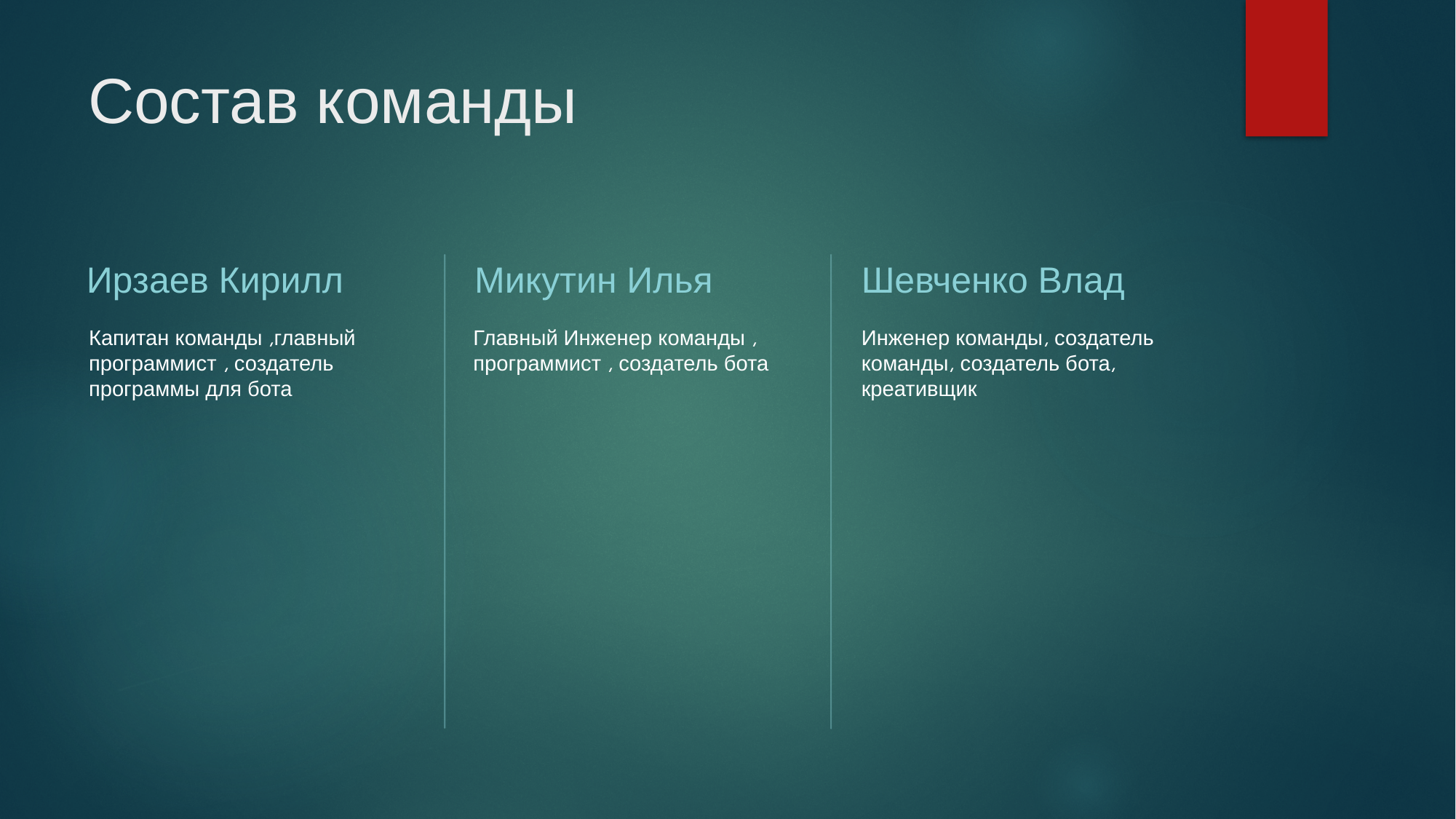

# Состав команды
Ирзаев Кирилл
Микутин Илья
Шевченко Влад
Капитан команды ,главный программист , создатель программы для бота
Главный Инженер команды , программист , создатель бота
Инженер команды, создатель команды, создатель бота, креативщик